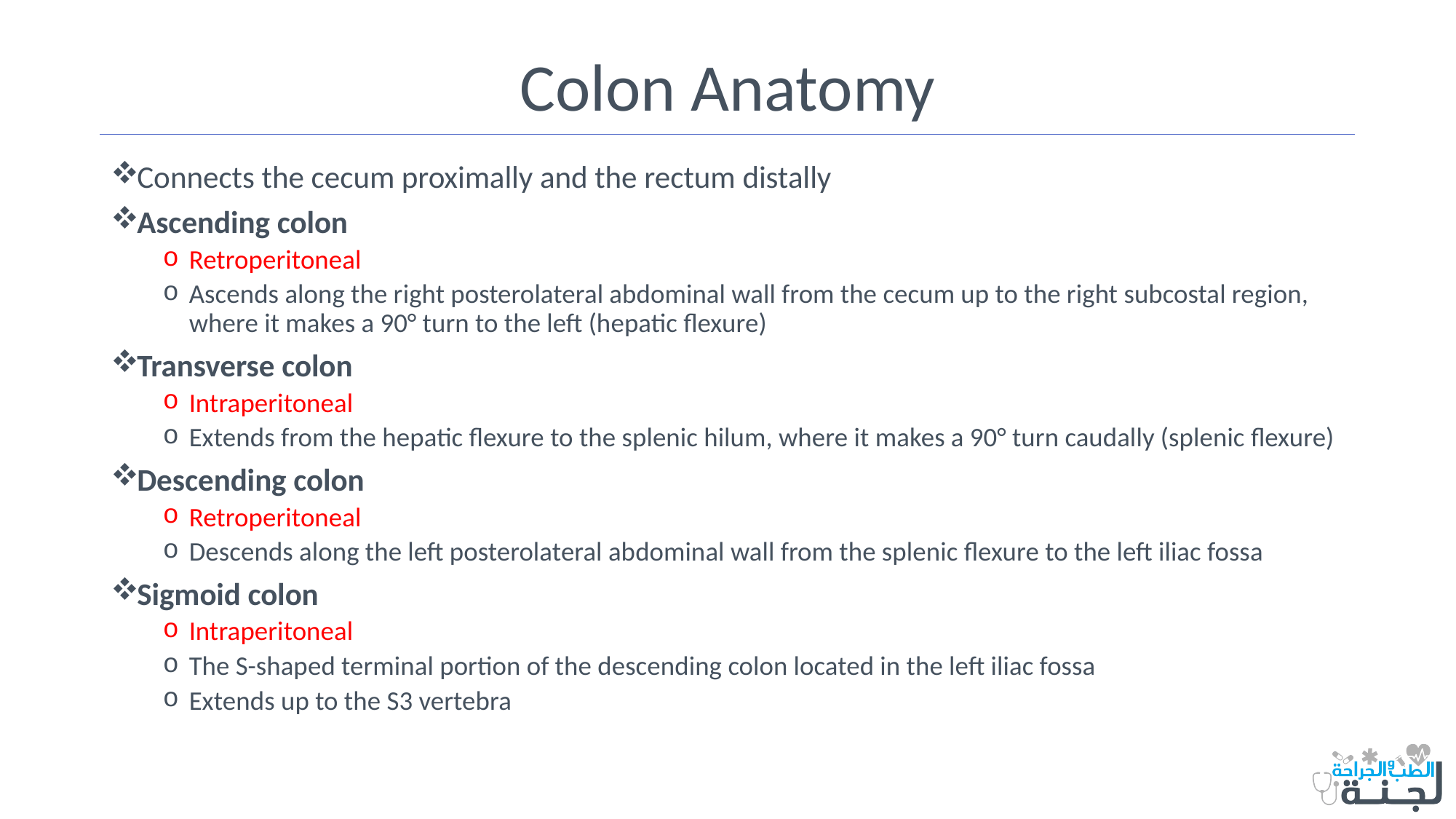

# Colon Anatomy
Connects the cecum proximally and the rectum distally
Ascending colon
Retroperitoneal
Ascends along the right posterolateral abdominal wall from the cecum up to the right subcostal region, where it makes a 90° turn to the left (hepatic flexure)
Transverse colon
Intraperitoneal
Extends from the hepatic flexure to the splenic hilum, where it makes a 90° turn caudally (splenic flexure)
Descending colon
Retroperitoneal
Descends along the left posterolateral abdominal wall from the splenic flexure to the left iliac fossa
Sigmoid colon
Intraperitoneal
The S-shaped terminal portion of the descending colon located in the left iliac fossa
Extends up to the S3 vertebra